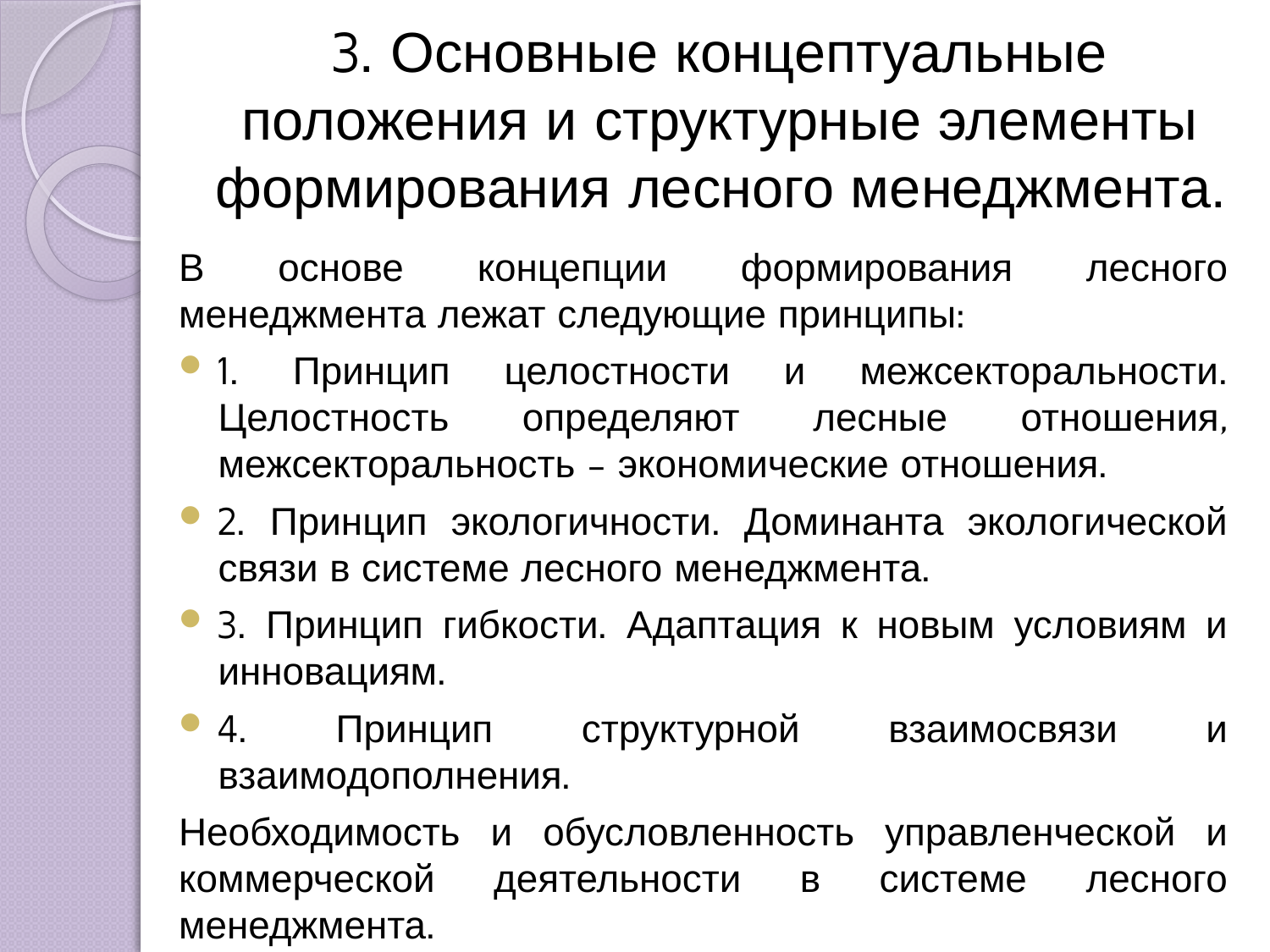

# 3. Основные концептуальные положения и структурные элементы формирования лесного менеджмента.
В основе концепции формирования лесного менеджмента лежат следующие принципы:
1. Принцип целостности и межсекторальности. Целостность определяют лесные отношения, межсекторальность – экономические отношения.
2. Принцип экологичности. Доминанта экологической связи в системе лесного менеджмента.
3. Принцип гибкости. Адаптация к новым условиям и инновациям.
4. Принцип структурной взаимосвязи и взаимодополнения.
Необходимость и обусловленность управленческой и коммерческой деятельности в системе лесного менеджмента.